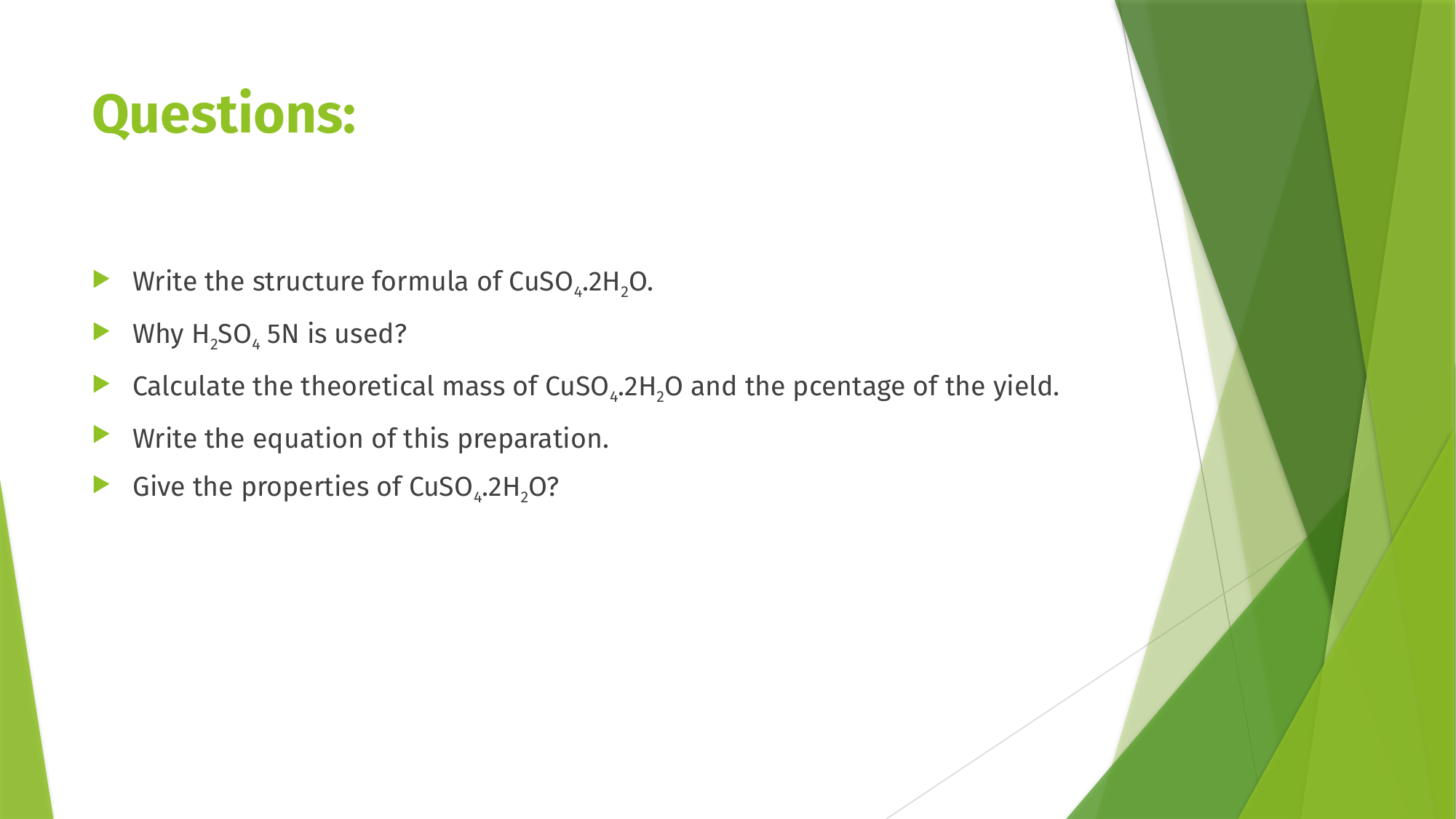

# Questions:
Write the structure formula of CuSO4.2H2O.
Why H2SO4 5N is used?
Calculate the theoretical mass of CuSO4.2H2O and the pcentage of the yield.
Write the equation of this preparation.
Give the properties of CuSO4.2H2O?